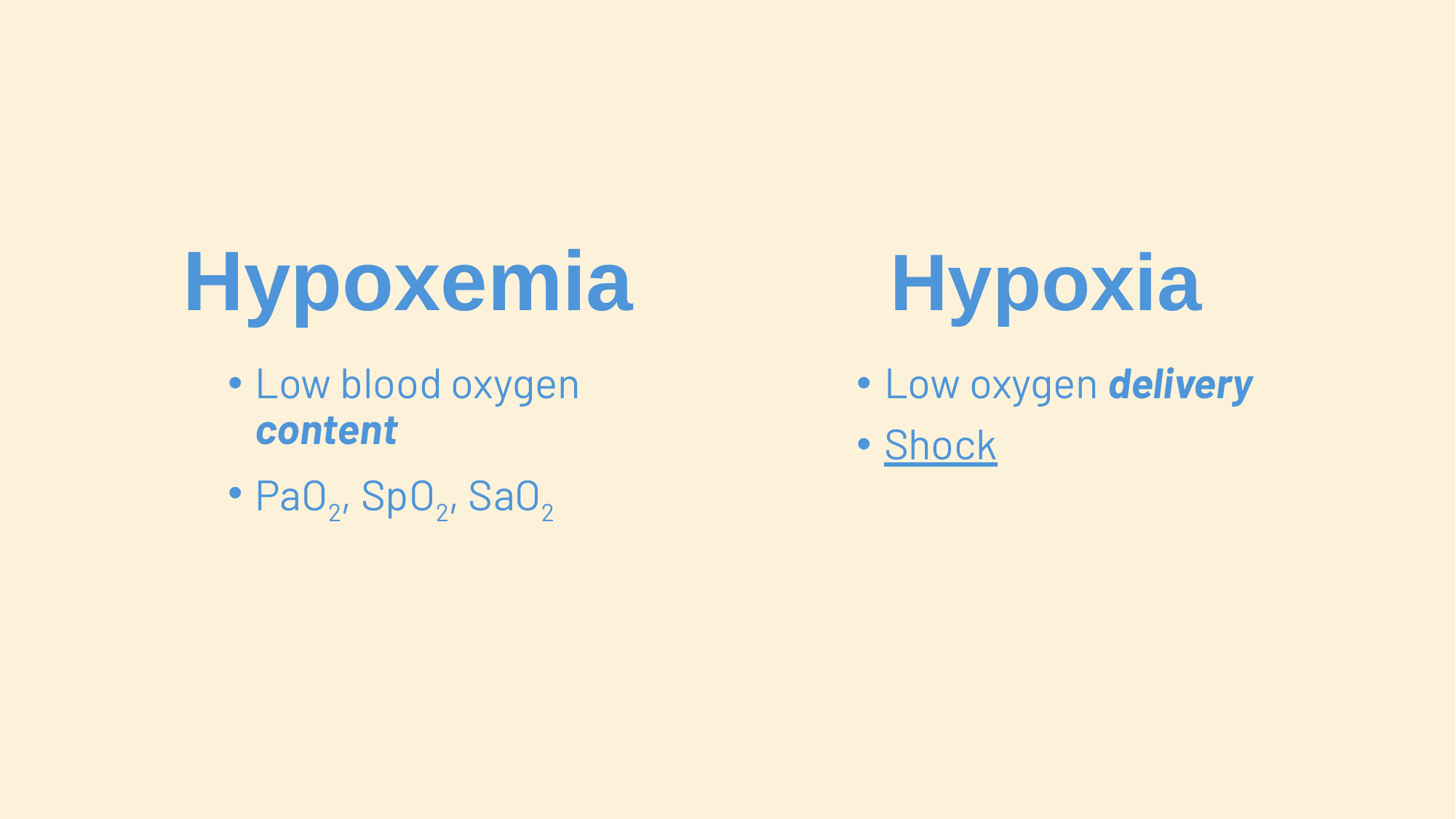

Hypoxemia
Hypoxia
Low blood oxygen content
PaO2, SpO2, SaO2
Low oxygen delivery
Shock